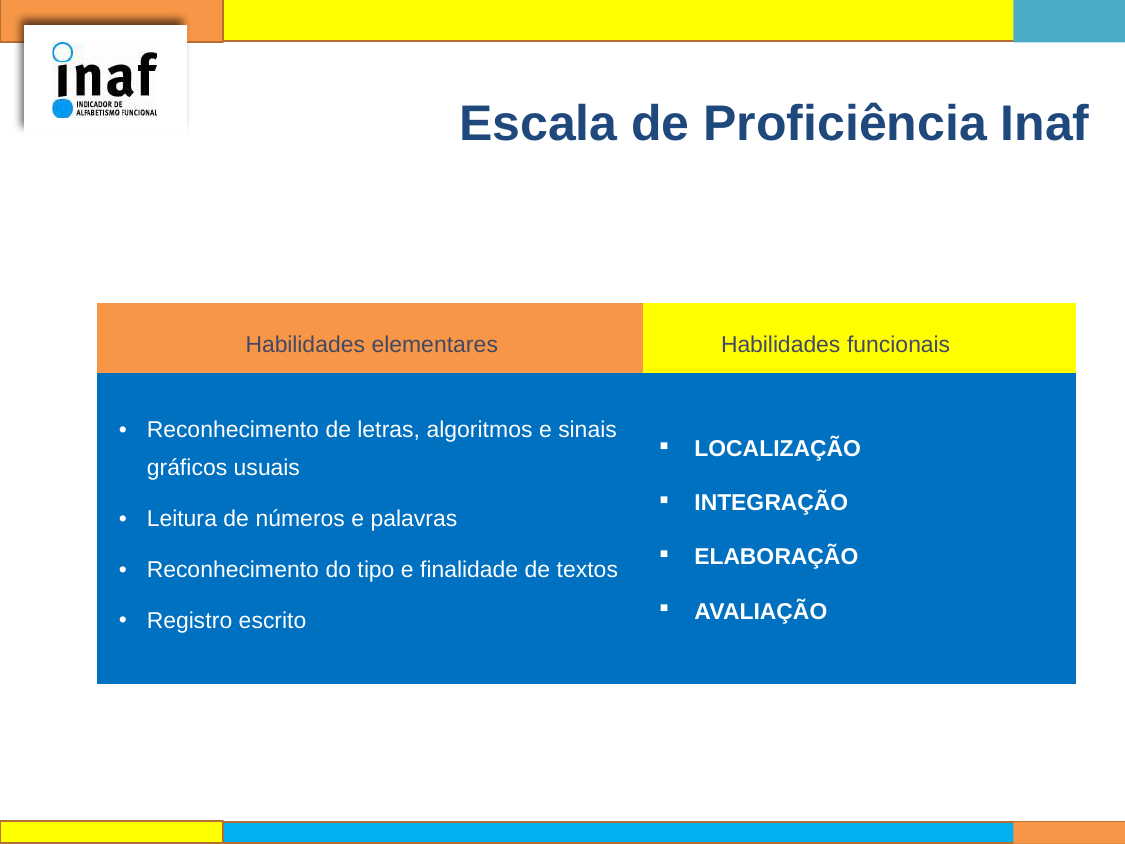

# Escala de Proficiência Inaf
| Habilidades elementares | Habilidades funcionais |
| --- | --- |
| Reconhecimento de letras, algoritmos e sinais gráficos usuais Leitura de números e palavras Reconhecimento do tipo e finalidade de textos Registro escrito | LOCALIZAÇÃO INTEGRAÇÃO ELABORAÇÃO AVALIAÇÃO |